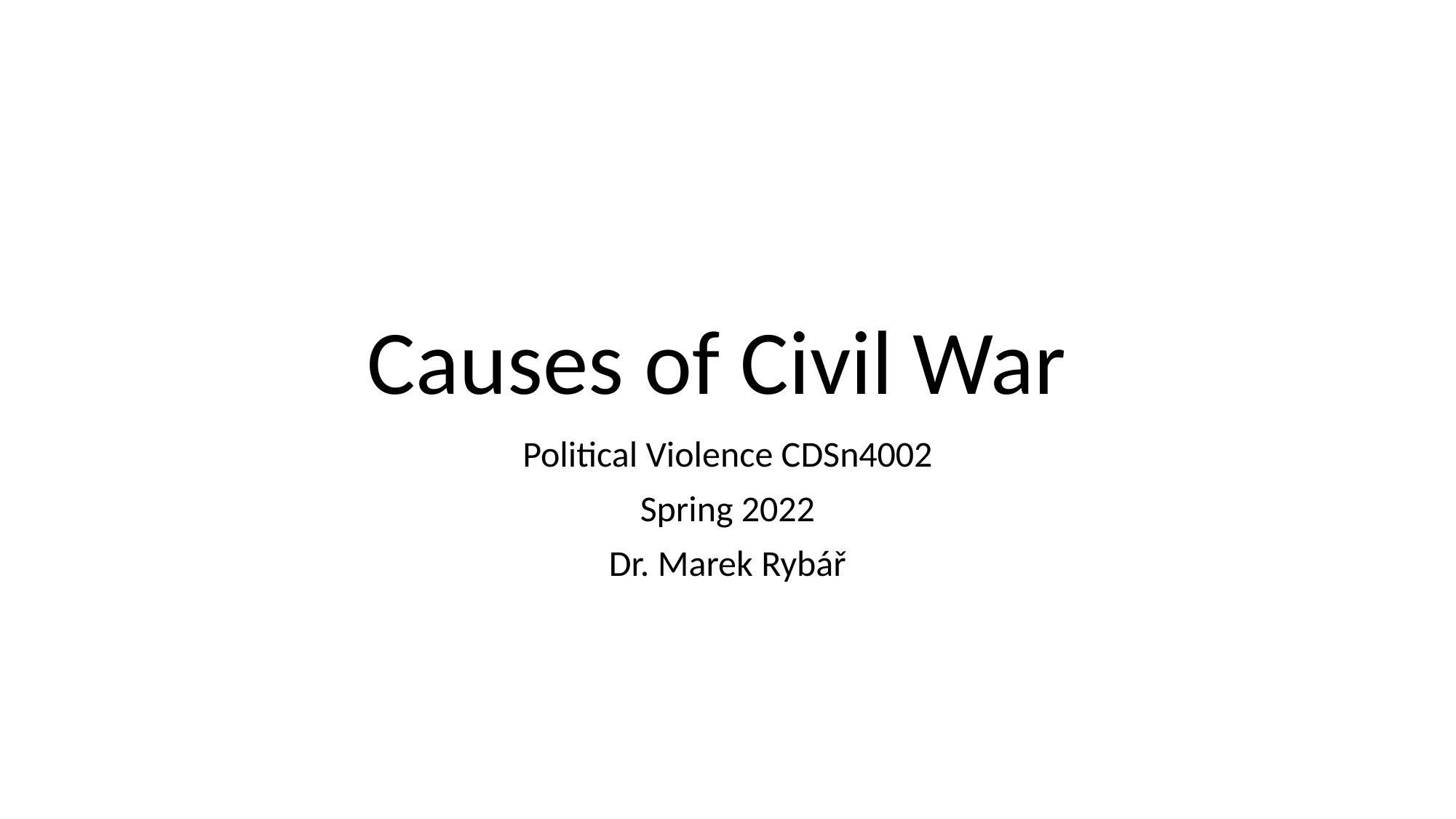

# Causes of Civil War
Political Violence CDSn4002
Spring 2022
Dr. Marek Rybář